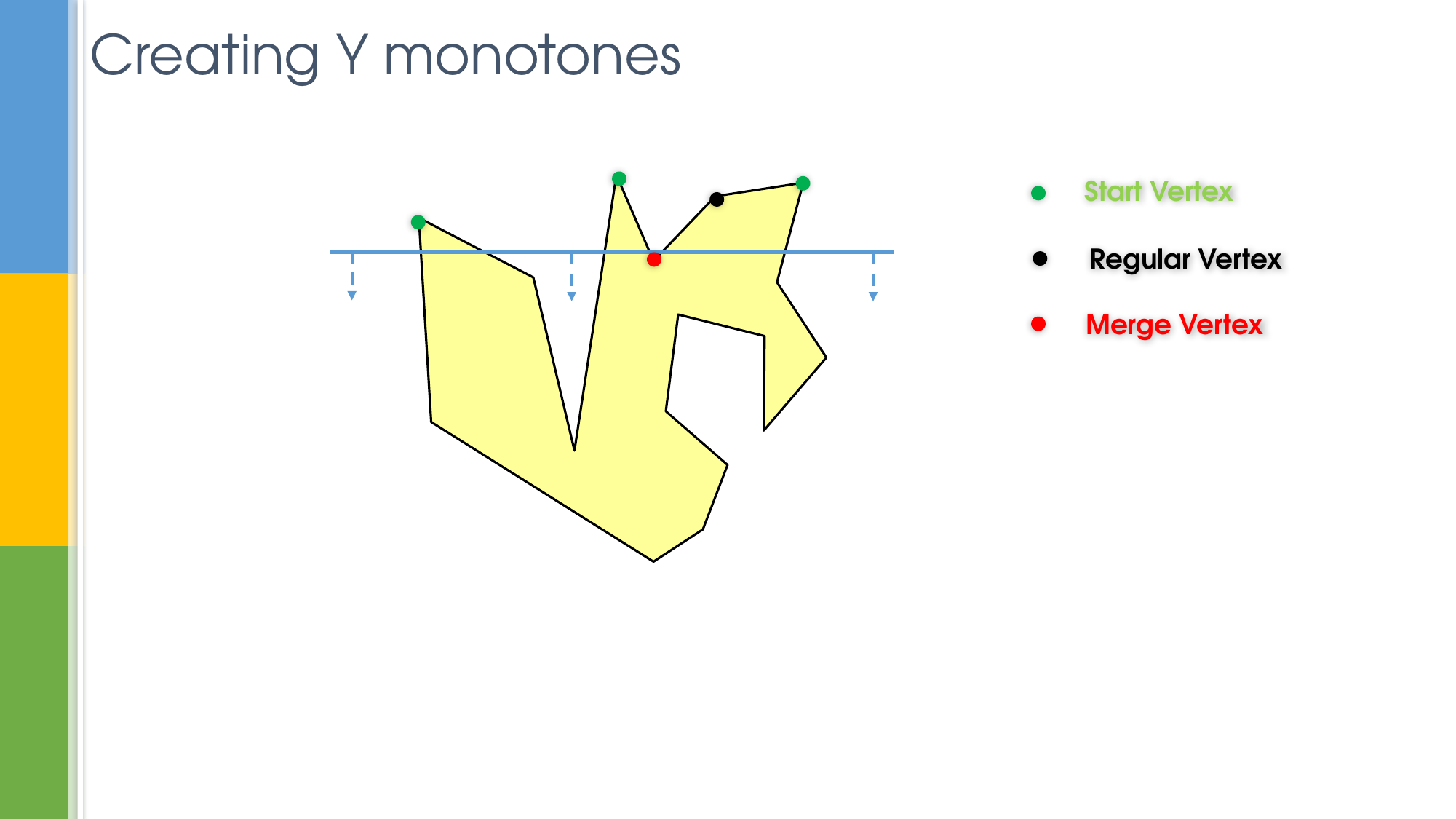

# Creating Y monotones
Start Vertex

Regular Vertex

Merge Vertex